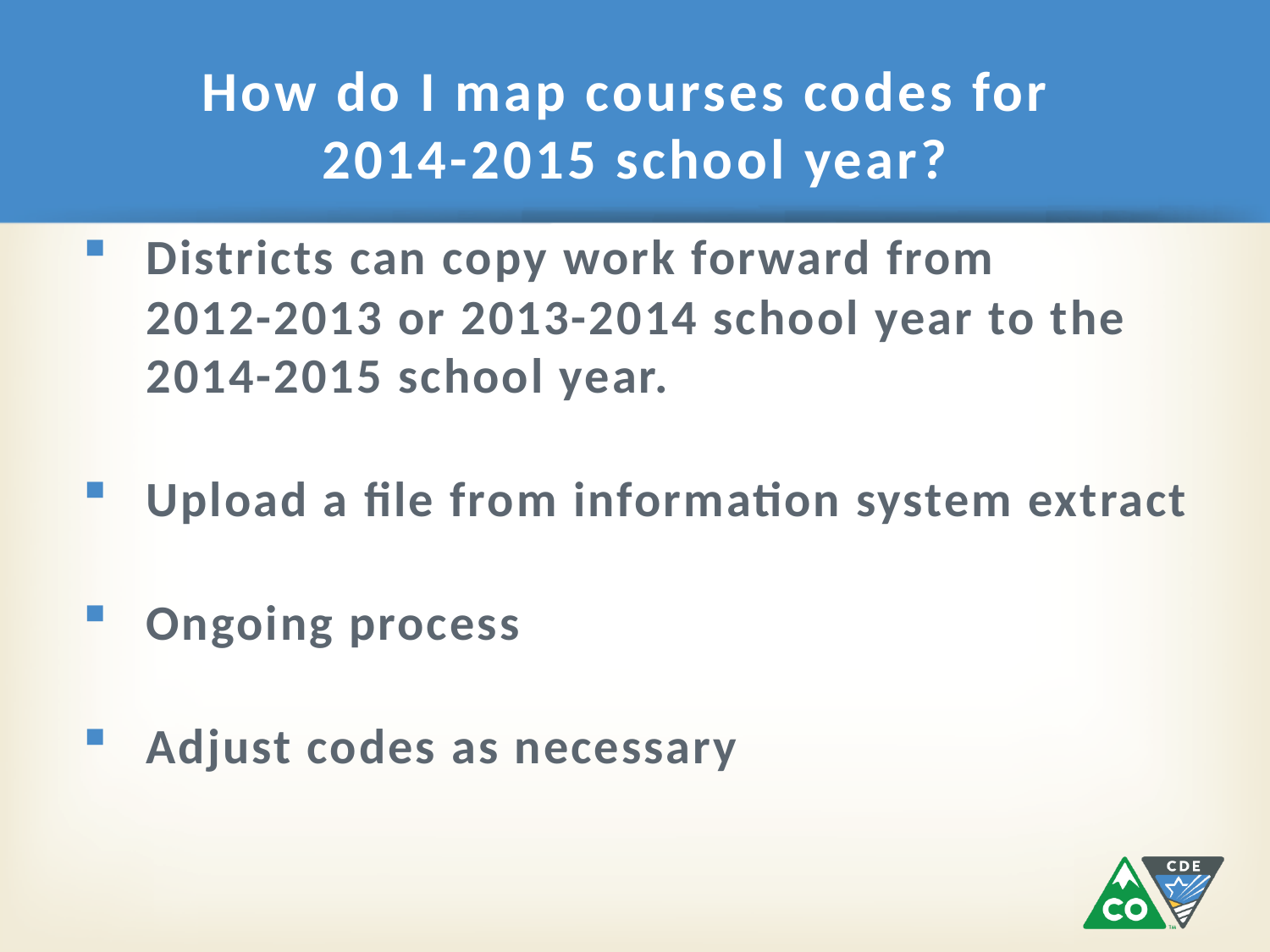

# How do I map courses codes for 2014-2015 school year?

Districts can copy work forward from     2012-2013 or 2013-2014 school year to the 2014-2015 school year.

Upload a file from information system extract

Ongoing process

Adjust codes as necessary